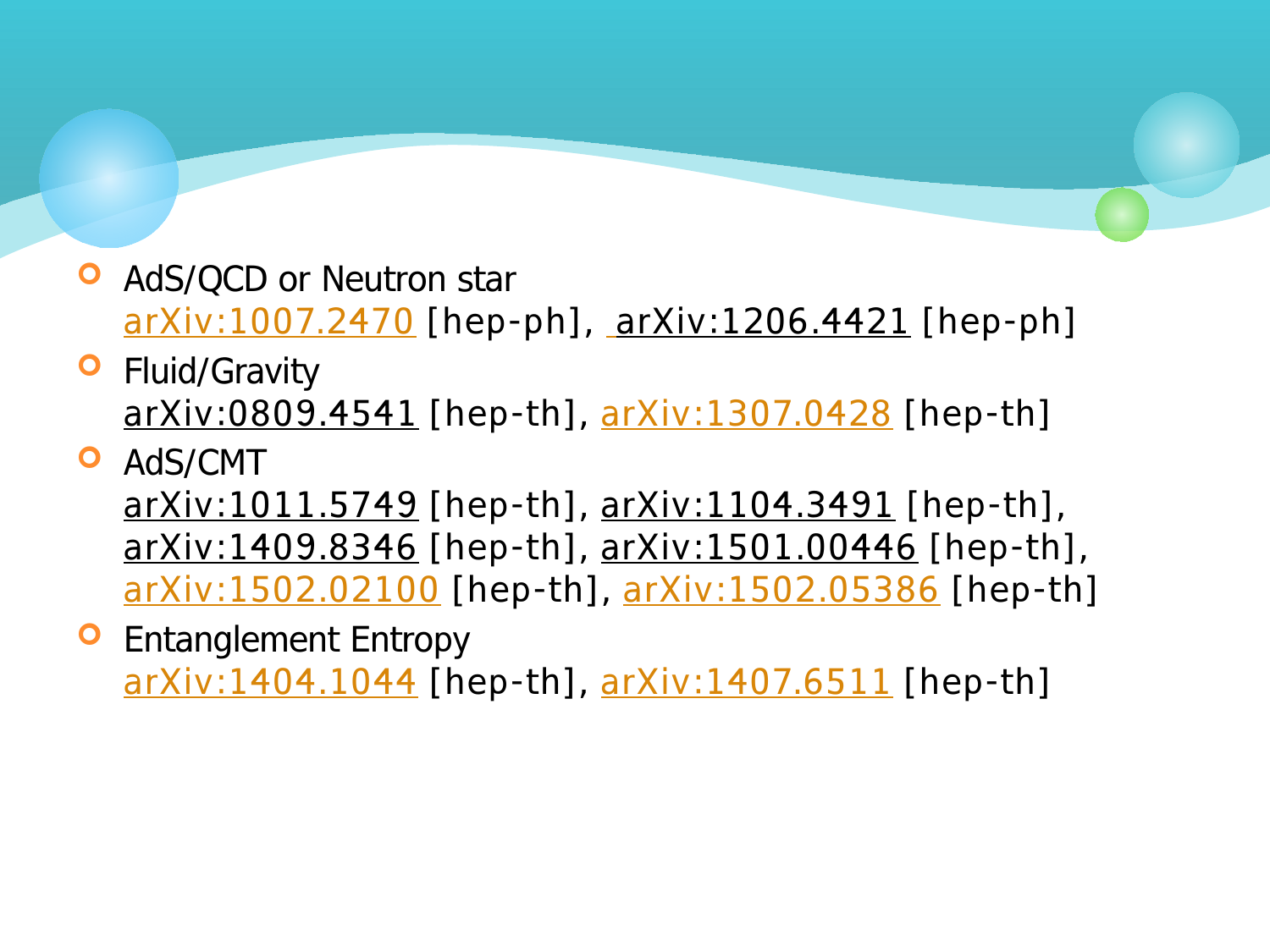

#
AdS/QCD or Neutron star
arXiv:1007.2470 [hep-ph],  arXiv:1206.4421 [hep-ph]
Fluid/Gravity
arXiv:0809.4541 [hep-th], arXiv:1307.0428 [hep-th]
AdS/CMT
arXiv:1011.5749 [hep-th], arXiv:1104.3491 [hep-th], arXiv:1409.8346 [hep-th], arXiv:1501.00446 [hep-th], arXiv:1502.02100 [hep-th], arXiv:1502.05386 [hep-th]
Entanglement Entropy
arXiv:1404.1044 [hep-th], arXiv:1407.6511 [hep-th]